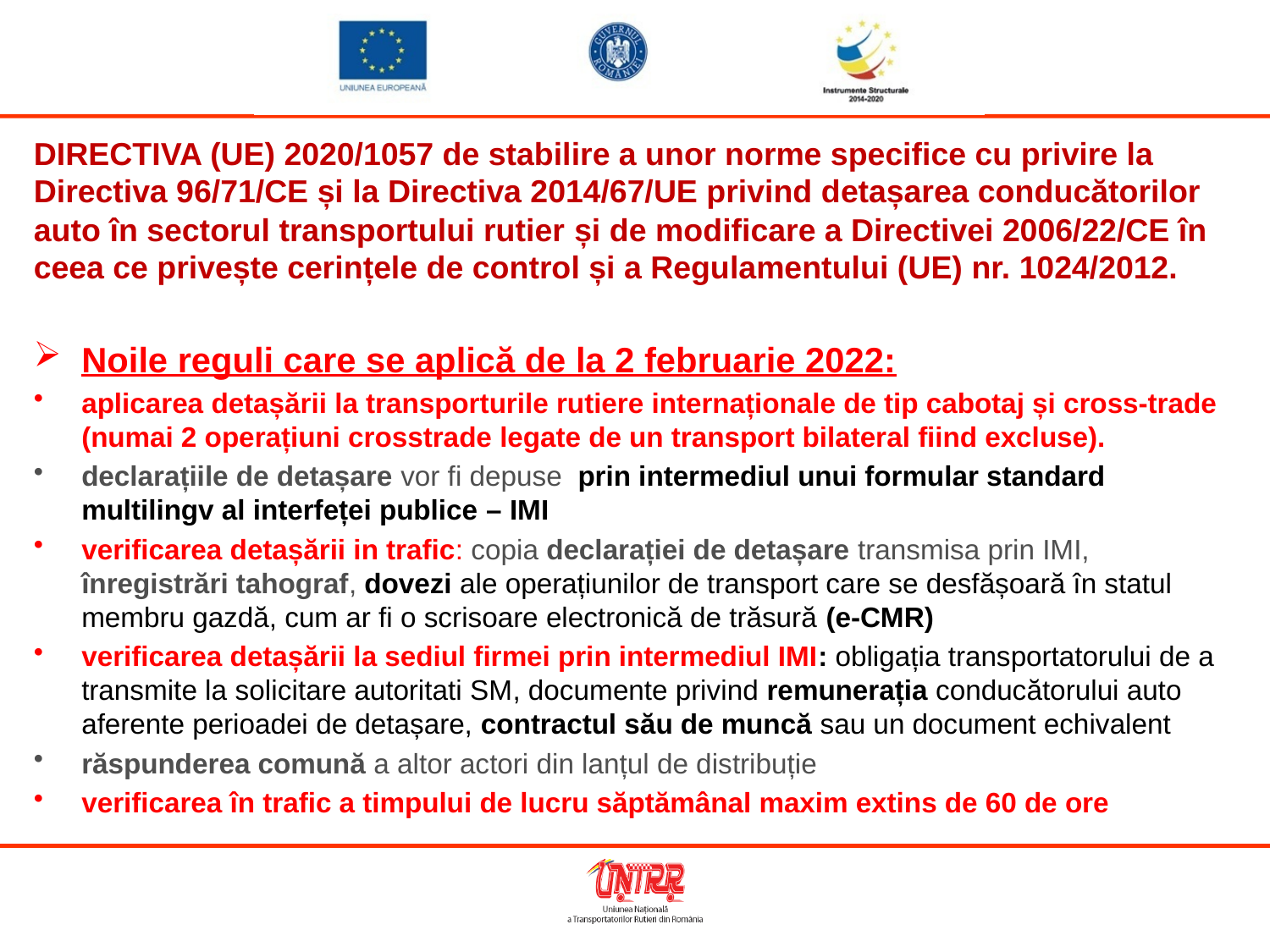

DIRECTIVA (UE) 2020/1057 de stabilire a unor norme specifice cu privire la Directiva 96/71/CE și la Directiva 2014/67/UE privind detașarea conducătorilor auto în sectorul transportului rutier și de modificare a Directivei 2006/22/CE în ceea ce privește cerințele de control și a Regulamentului (UE) nr. 1024/2012.

Noile reguli care se aplică de la 2 februarie 2022:
aplicarea detașării la transporturile rutiere internaționale de tip cabotaj și cross-trade (numai 2 operațiuni crosstrade legate de un transport bilateral fiind excluse).
declarațiile de detașare vor fi depuse  prin intermediul unui formular standard multilingv al interfeței publice – IMI
verificarea detașării in trafic: copia declarației de detașare transmisa prin IMI, înregistrări tahograf, dovezi ale operațiunilor de transport care se desfășoară în statul membru gazdă, cum ar fi o scrisoare electronică de trăsură (e-CMR)
verificarea detașării la sediul firmei prin intermediul IMI: obligația transportatorului de a transmite la solicitare autoritati SM, documente privind remunerația conducătorului auto aferente perioadei de detașare, contractul său de muncă sau un document echivalent
răspunderea comună a altor actori din lanțul de distribuție
verificarea în trafic a timpului de lucru săptămânal maxim extins de 60 de ore